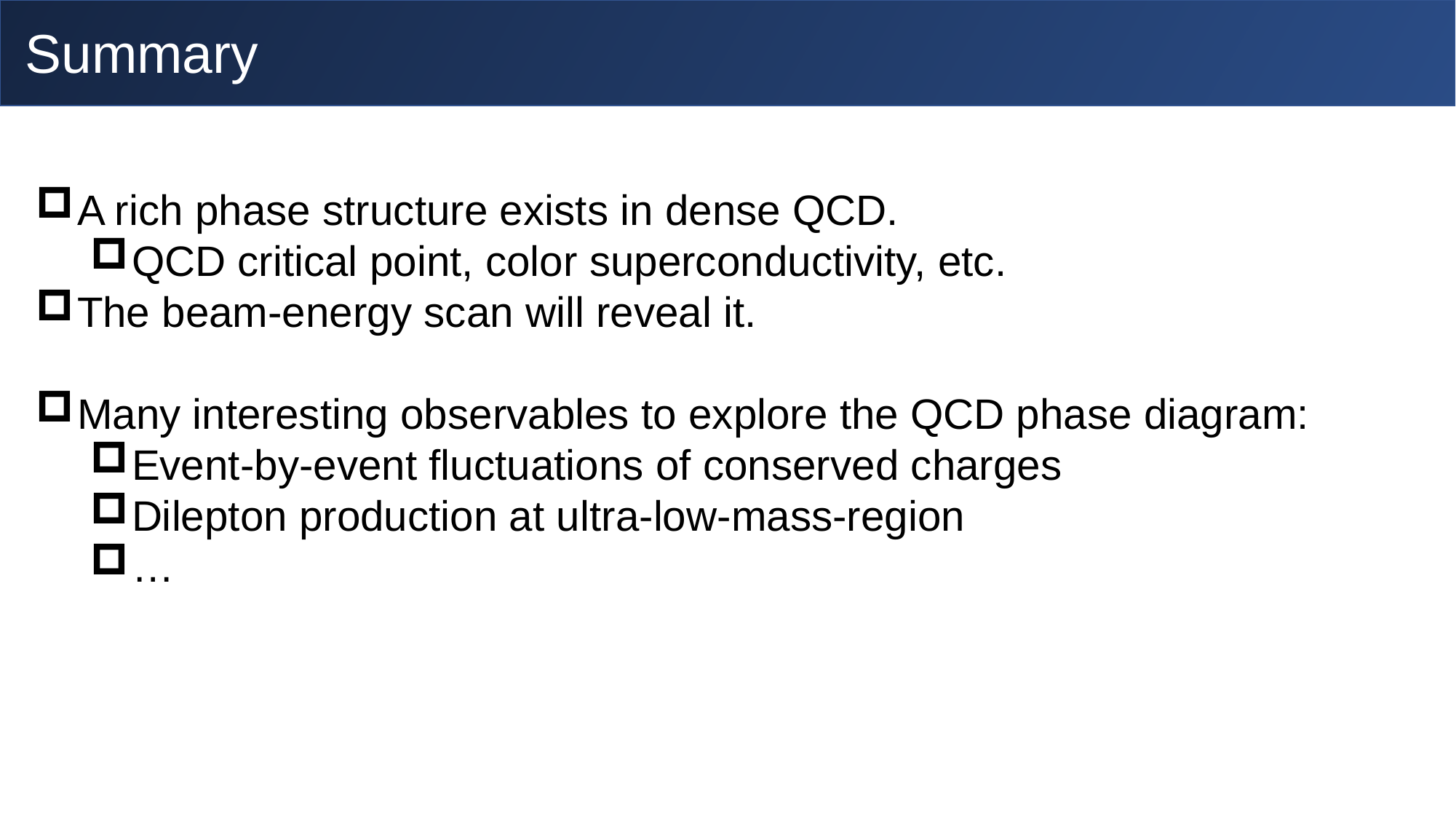

# Summary
A rich phase structure exists in dense QCD.
QCD critical point, color superconductivity, etc.
The beam-energy scan will reveal it.

Many interesting observables to explore the QCD phase diagram:
Event-by-event fluctuations of conserved charges
Dilepton production at ultra-low-mass-region
…